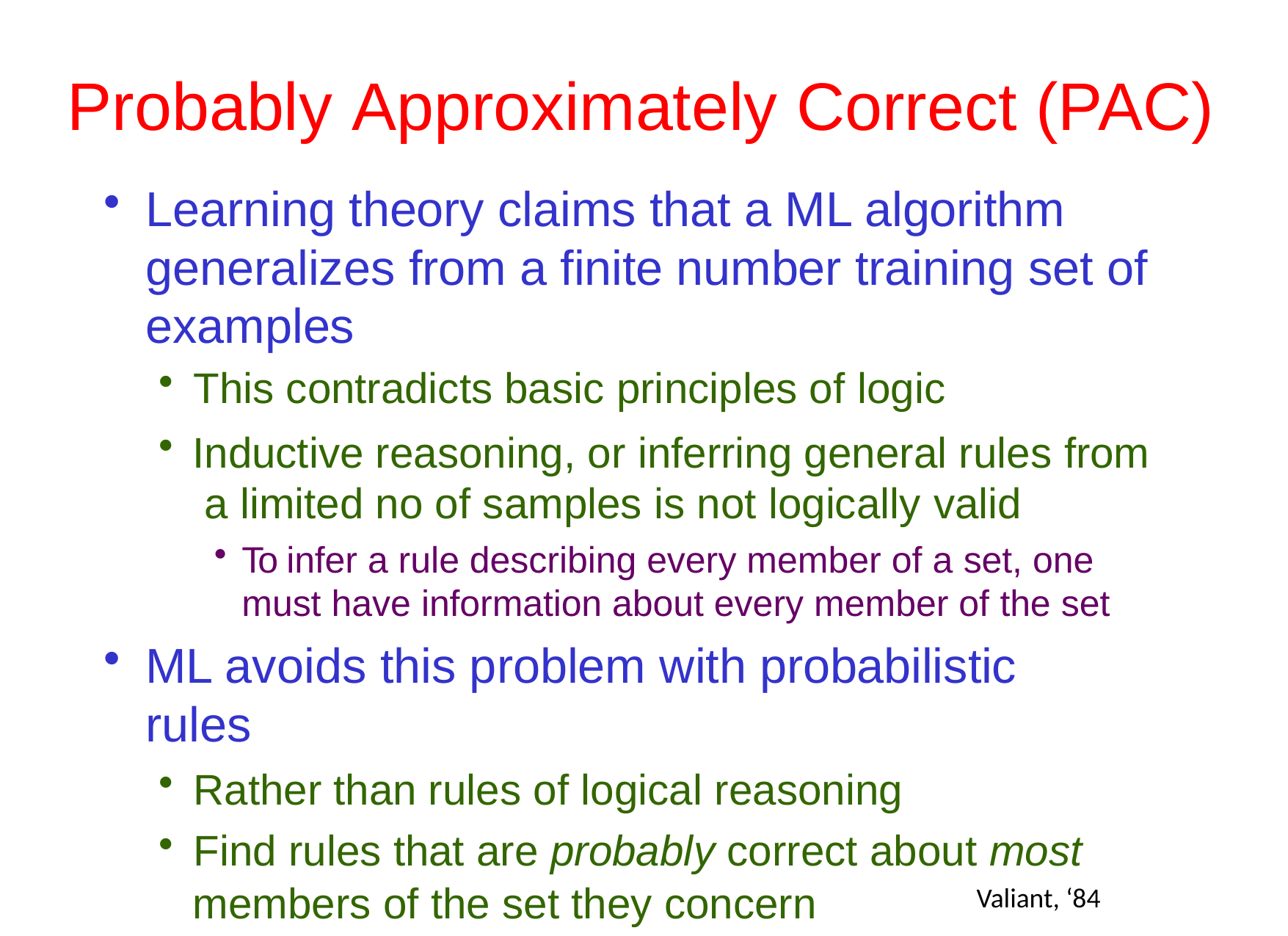

# Probably Approximately Correct (PAC)
Learning theory claims that a ML algorithm  generalizes from a finite number training set of examples
This contradicts basic principles of logic
Inductive reasoning, or inferring general rules from  a limited no of samples is not logically valid
To infer a rule describing every member of a set, one  must have information about every member of the set
ML avoids this problem with probabilistic rules
Rather than rules of logical reasoning
Find rules that are probably correct about most
members of the set they concern
Valiant, ‘84